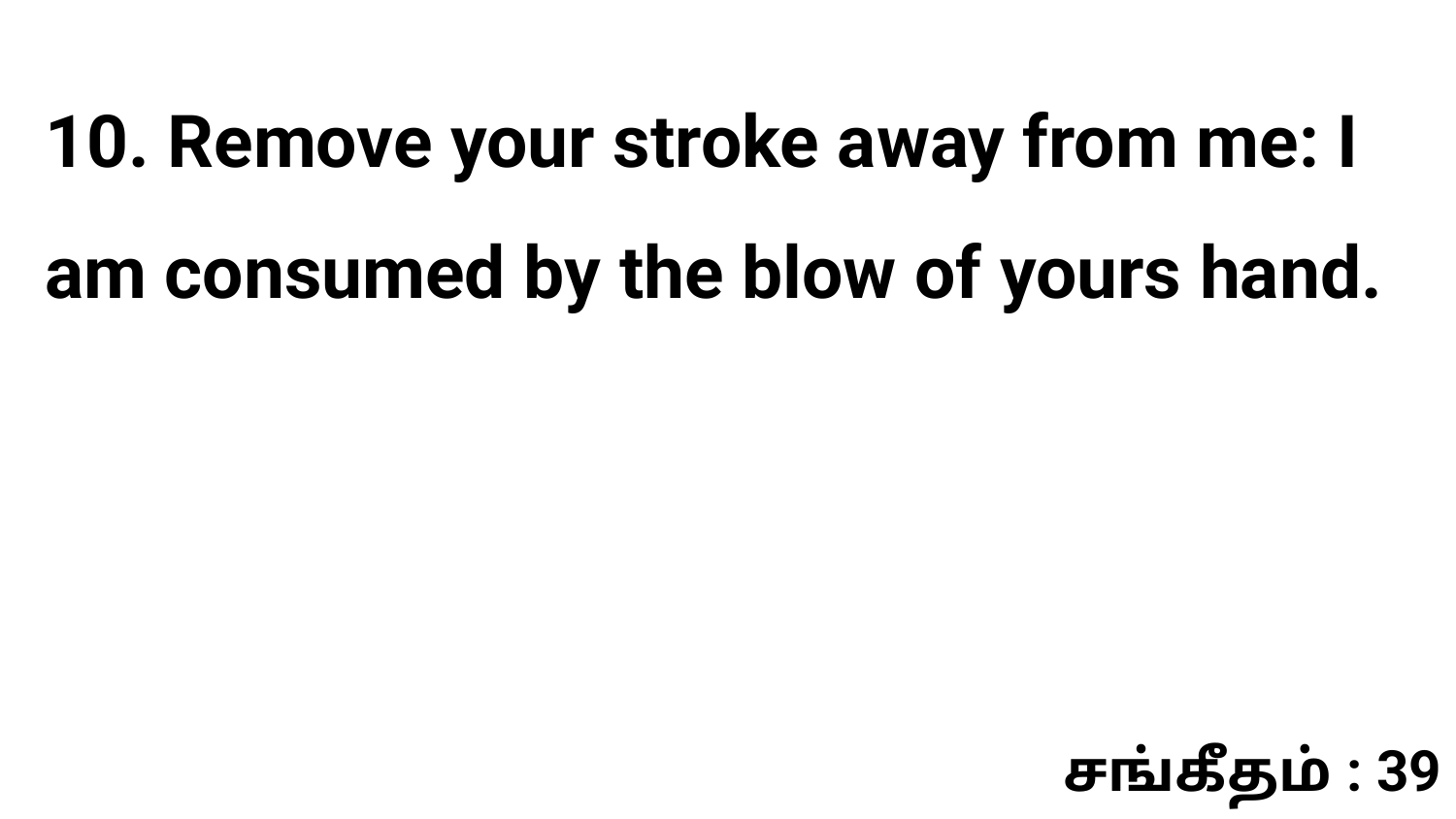

10. Remove your stroke away from me: I am consumed by the blow of yours hand.
சங்கீதம் : 39